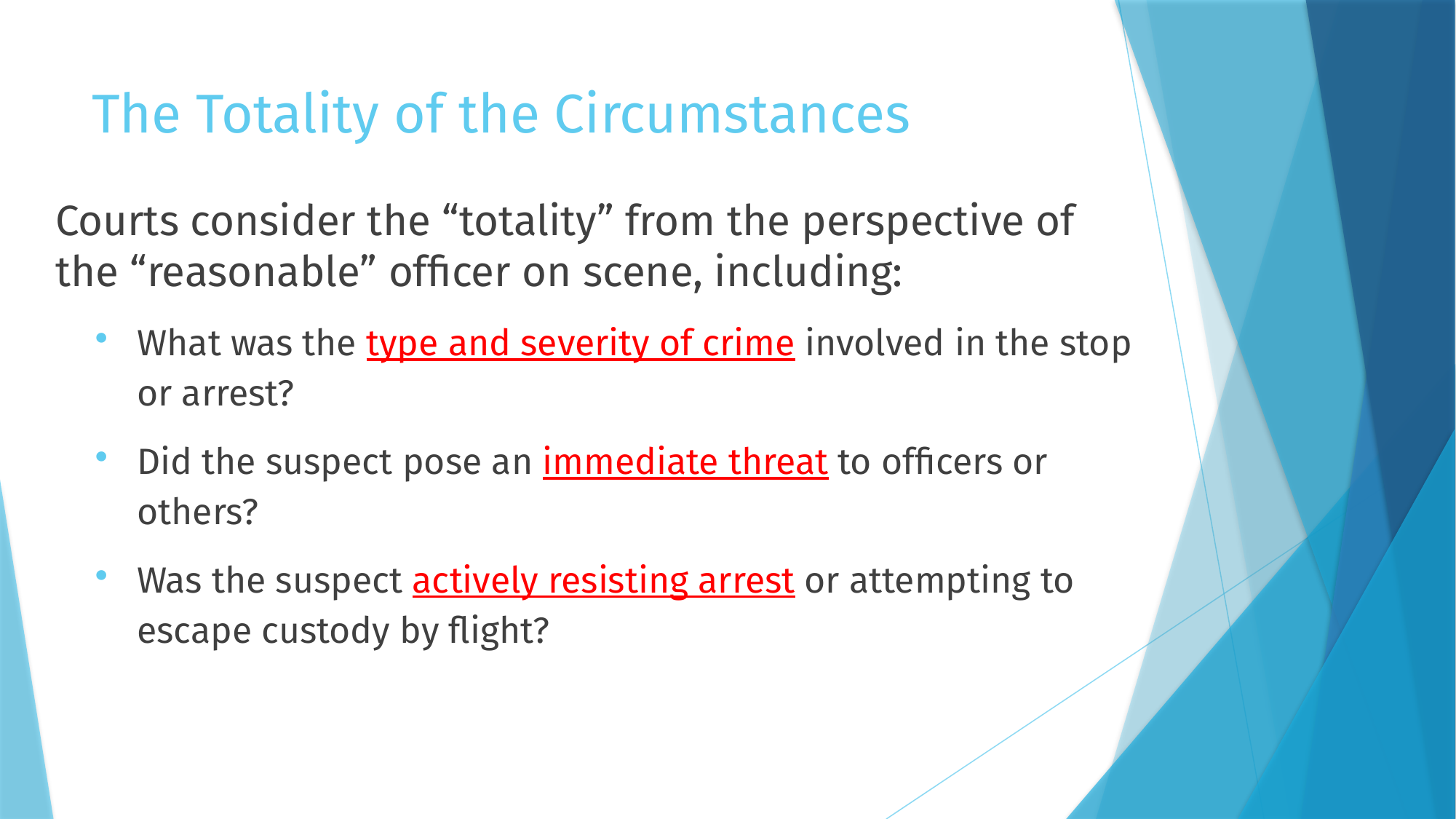

# The Totality of the Circumstances
Courts consider the “totality” from the perspective of the “reasonable” officer on scene, including:
What was the type and severity of crime involved in the stop or arrest?
Did the suspect pose an immediate threat to officers or others?
Was the suspect actively resisting arrest or attempting to escape custody by flight?